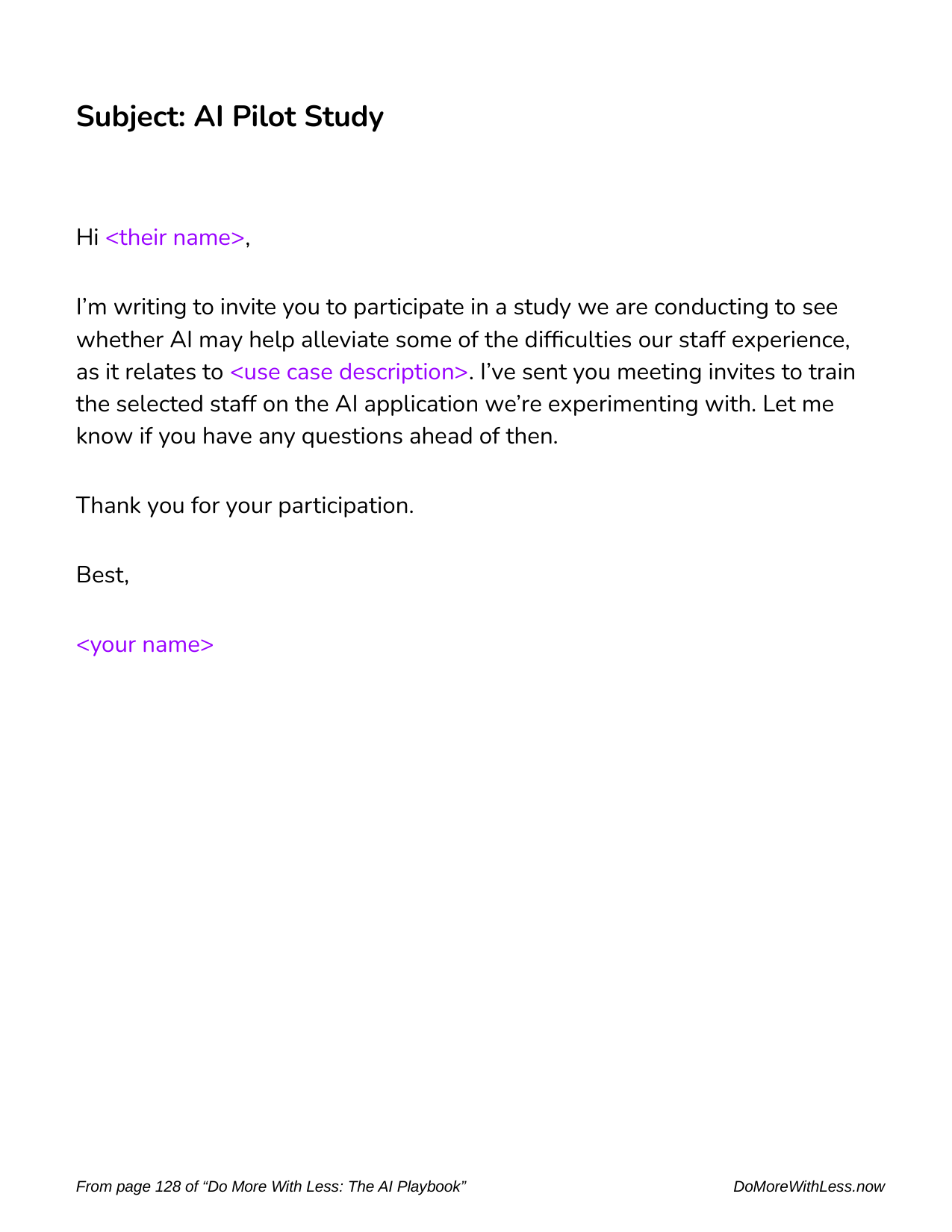

# Subject: AI Pilot Study
Hi <their name>,
I’m writing to invite you to participate in a study we are conducting to see whether AI may help alleviate some of the difficulties our staff experience, as it relates to <use case description>. I’ve sent you meeting invites to train the selected staff on the AI application we’re experimenting with. Let me know if you have any questions ahead of then.
Thank you for your participation.
Best,
<your name>
From page 128 of “Do More With Less: The AI Playbook”
DoMoreWithLess.now